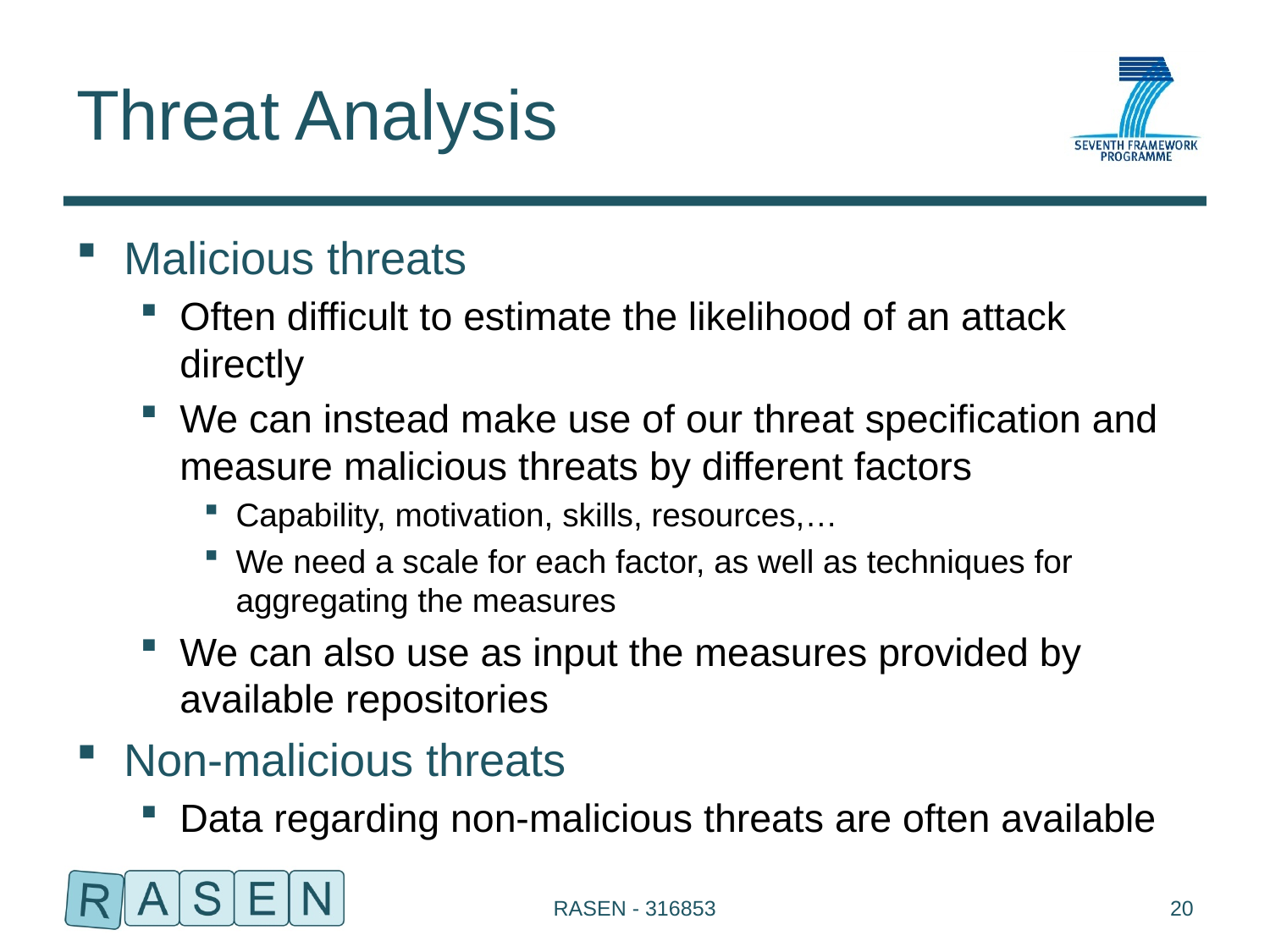

# Threat Analysis
Malicious threats
Often difficult to estimate the likelihood of an attack directly
We can instead make use of our threat specification and measure malicious threats by different factors
Capability, motivation, skills, resources,…
We need a scale for each factor, as well as techniques for aggregating the measures
We can also use as input the measures provided by available repositories
Non-malicious threats
Data regarding non-malicious threats are often available
RASEN - 316853
20